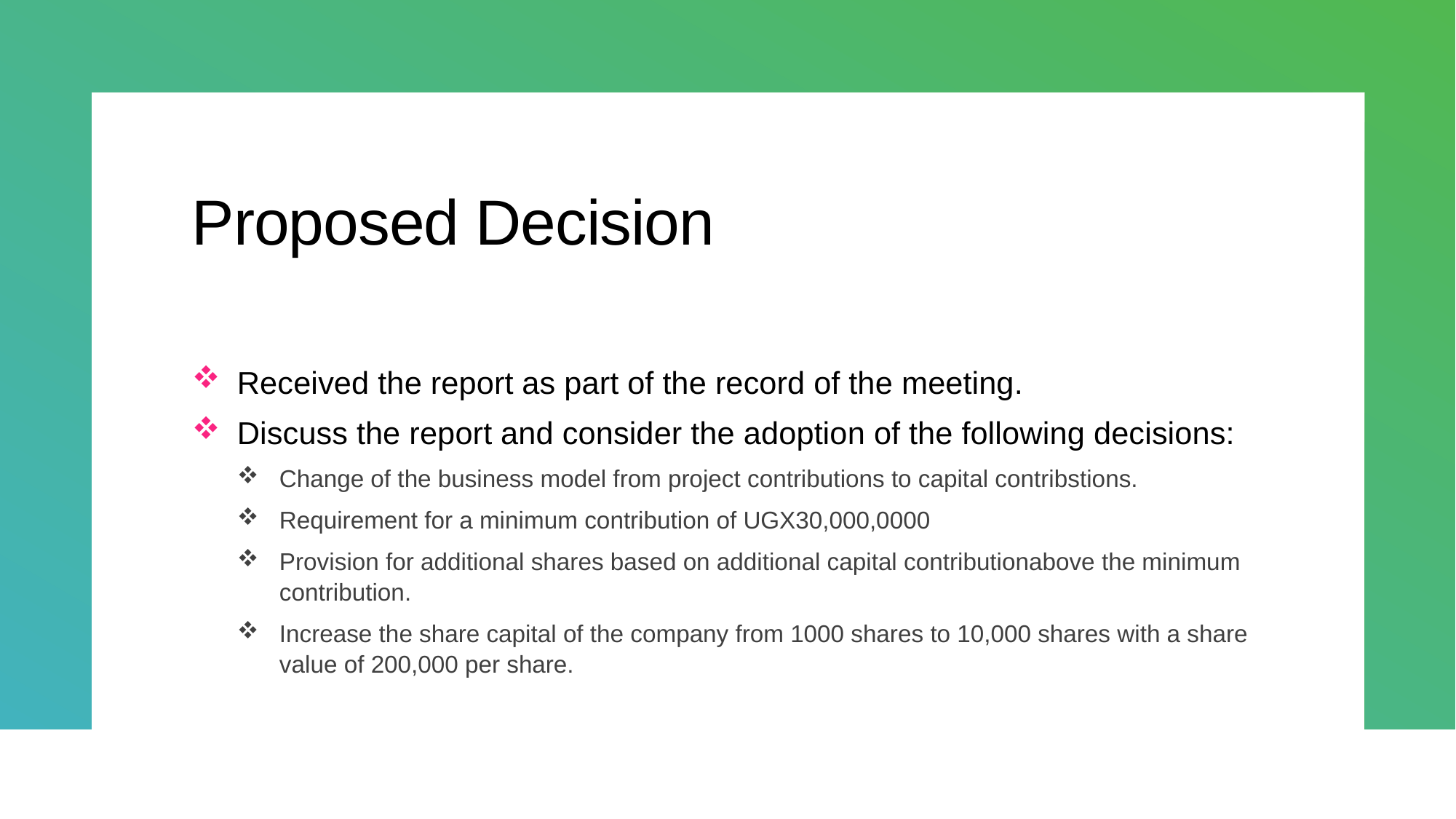

# Proposed Decision
Received the report as part of the record of the meeting.
Discuss the report and consider the adoption of the following decisions:
Change of the business model from project contributions to capital contribstions.
Requirement for a minimum contribution of UGX30,000,0000
Provision for additional shares based on additional capital contributionabove the minimum contribution.
Increase the share capital of the company from 1000 shares to 10,000 shares with a share value of 200,000 per share.